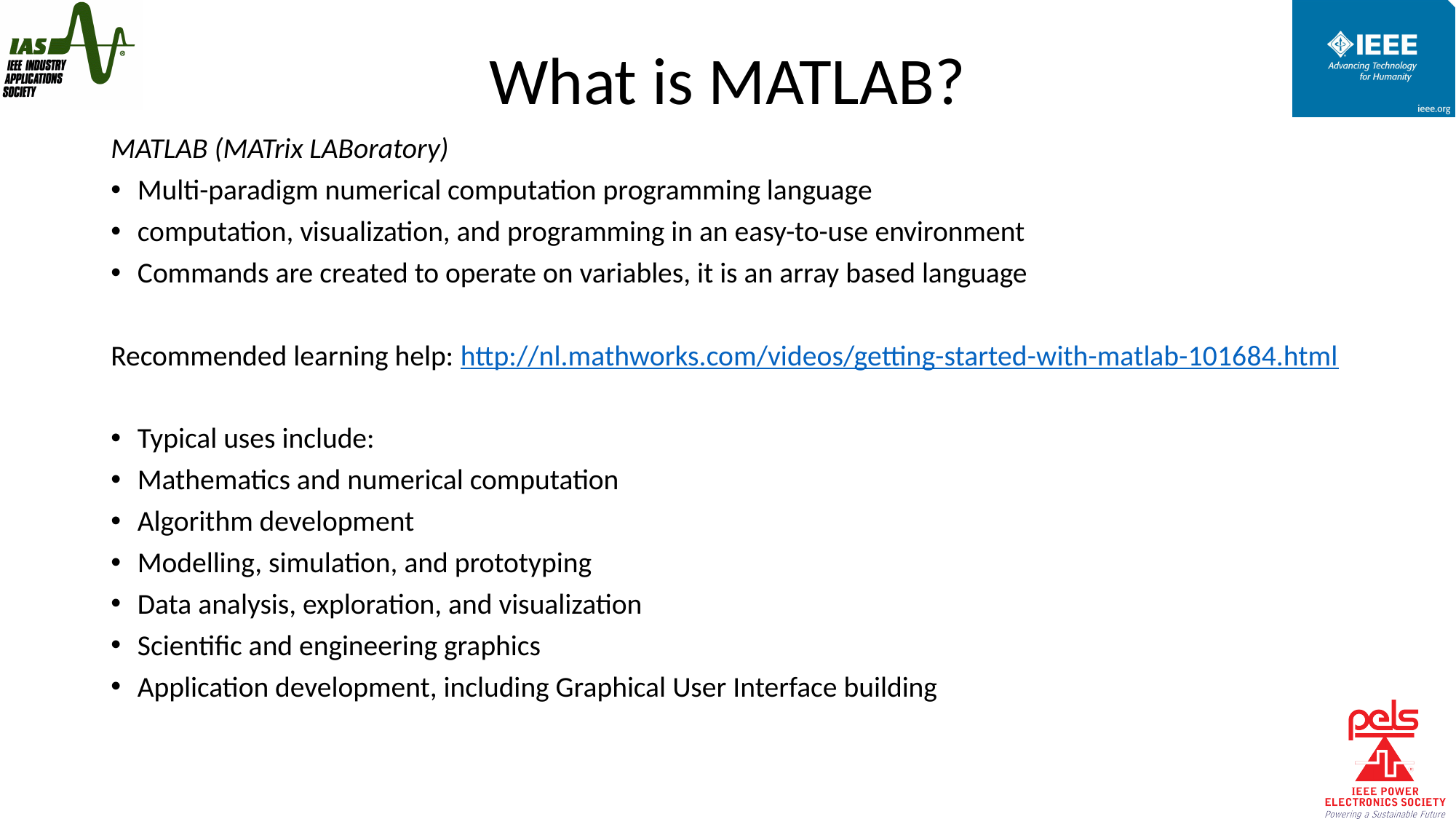

# What is MATLAB?
MATLAB (MATrix LABoratory)
Multi-paradigm numerical computation programming language
computation, visualization, and programming in an easy-to-use environment
Commands are created to operate on variables, it is an array based language

Recommended learning help: http://nl.mathworks.com/videos/getting-started-with-matlab-101684.html

Typical uses include:
Mathematics and numerical computation
Algorithm development
Modelling, simulation, and prototyping
Data analysis, exploration, and visualization
Scientific and engineering graphics
Application development, including Graphical User Interface building